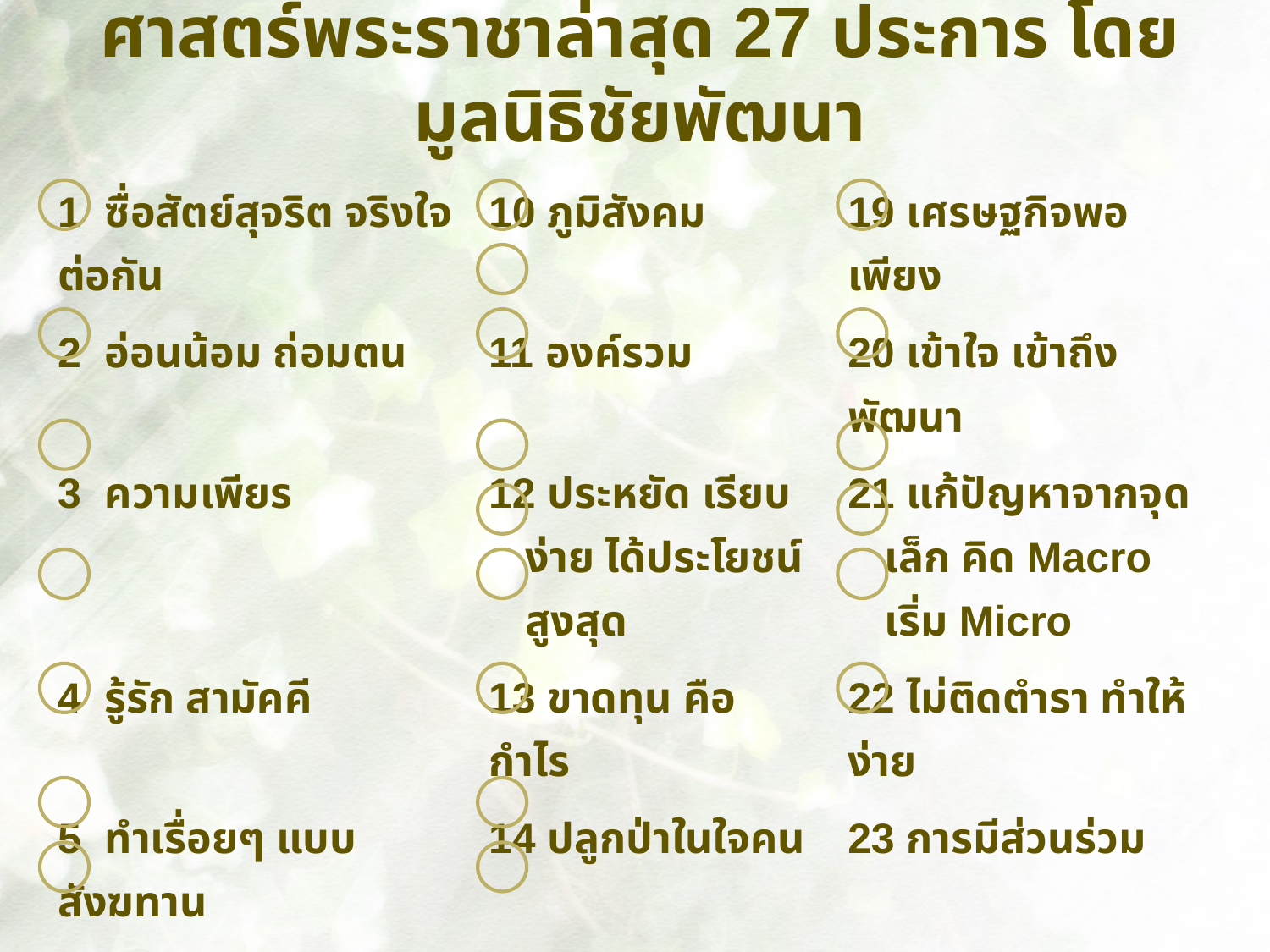

ศาสตร์พระราชาล่าสุด 27 ประการ โดยมูลนิธิชัยพัฒนา
| 1 ซื่อสัตย์สุจริต จริงใจต่อกัน | 10 ภูมิสังคม | 19 เศรษฐกิจพอเพียง |
| --- | --- | --- |
| 2 อ่อนน้อม ถ่อมตน | 11 องค์รวม | 20 เข้าใจ เข้าถึง พัฒนา |
| 3 ความเพียร | 12 ประหยัด เรียบง่าย ได้ประโยชน์สูงสุด | 21 แก้ปัญหาจากจุดเล็ก คิด Macro เริ่ม Micro |
| 4 รู้รัก สามัคคี | 13 ขาดทุน คือ กำไร | 22 ไม่ติดตำรา ทำให้ง่าย |
| 5 ทำเรื่อยๆ แบบสังฆทาน | 14 ปลูกป่าในใจคน | 23 การมีส่วนร่วม |
| 6 มีความสุขในการทำประโยชน์ให้แก่ผู้อื่น | 15 ใช้ธรรมชาติช่วยธรรมชาติ | 24 พออยู่พอกิน |
| 7 ศึกษาข้อมูลอย่างเป็นระบบ ทำงานอย่างผู้รู้จริง | 16 อธรรมปราบอธรรม | 25 บริการรวมที่จุดเดียว |
| 8 ระเบิดจากข้างใน | 17 ประโยชน์ส่วนรวม | 26 ร่าเริง รื่นเริง คึกคัก ครึกครื้น |
| 9 ทำงานตามลำดับขั้น | 18 การพึ่งพาตนเอง | 27 ชัยชนะของการพัฒนา |